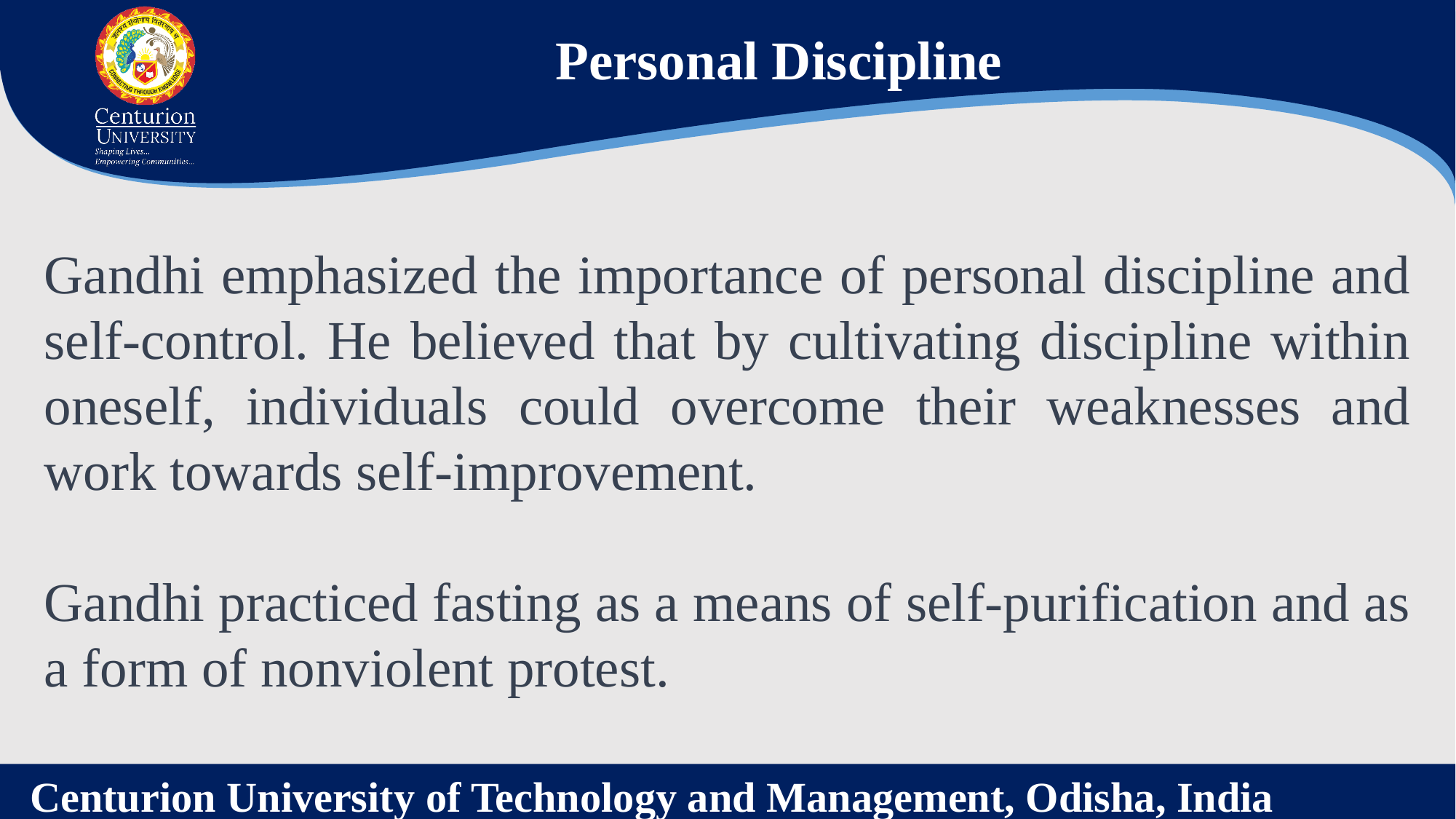

Personal Discipline
Gandhi emphasized the importance of personal discipline and self-control. He believed that by cultivating discipline within oneself, individuals could overcome their weaknesses and work towards self-improvement.

Gandhi practiced fasting as a means of self-purification and as a form of nonviolent protest.